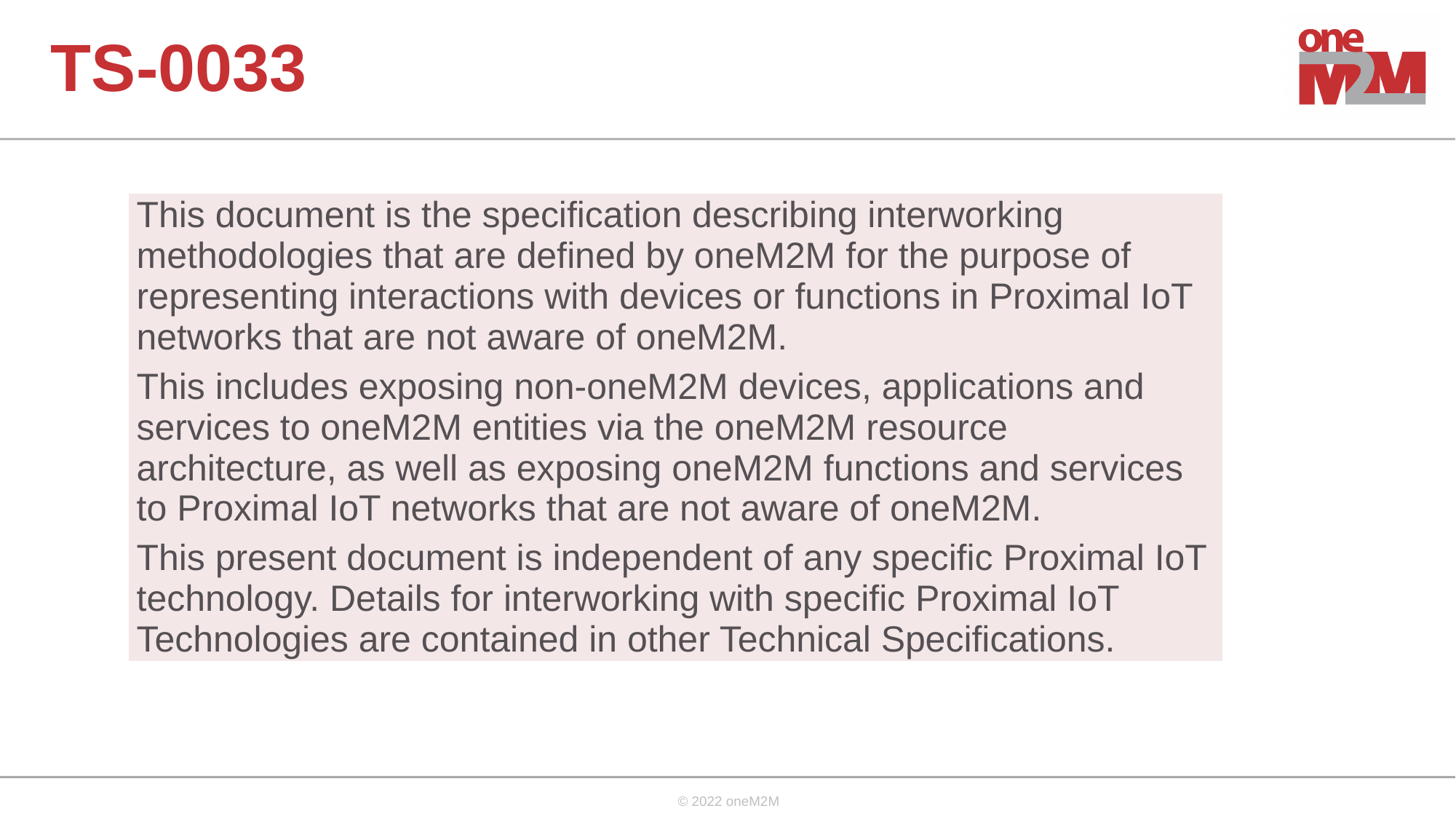

# TS-0033
| This document is the specification describing interworking methodologies that are defined by oneM2M for the purpose of representing interactions with devices or functions in Proximal IoT networks that are not aware of oneM2M. This includes exposing non-oneM2M devices, applications and services to oneM2M entities via the oneM2M resource architecture, as well as exposing oneM2M functions and services to Proximal IoT networks that are not aware of oneM2M. This present document is independent of any specific Proximal IoT technology. Details for interworking with specific Proximal IoT Technologies are contained in other Technical Specifications. |
| --- |